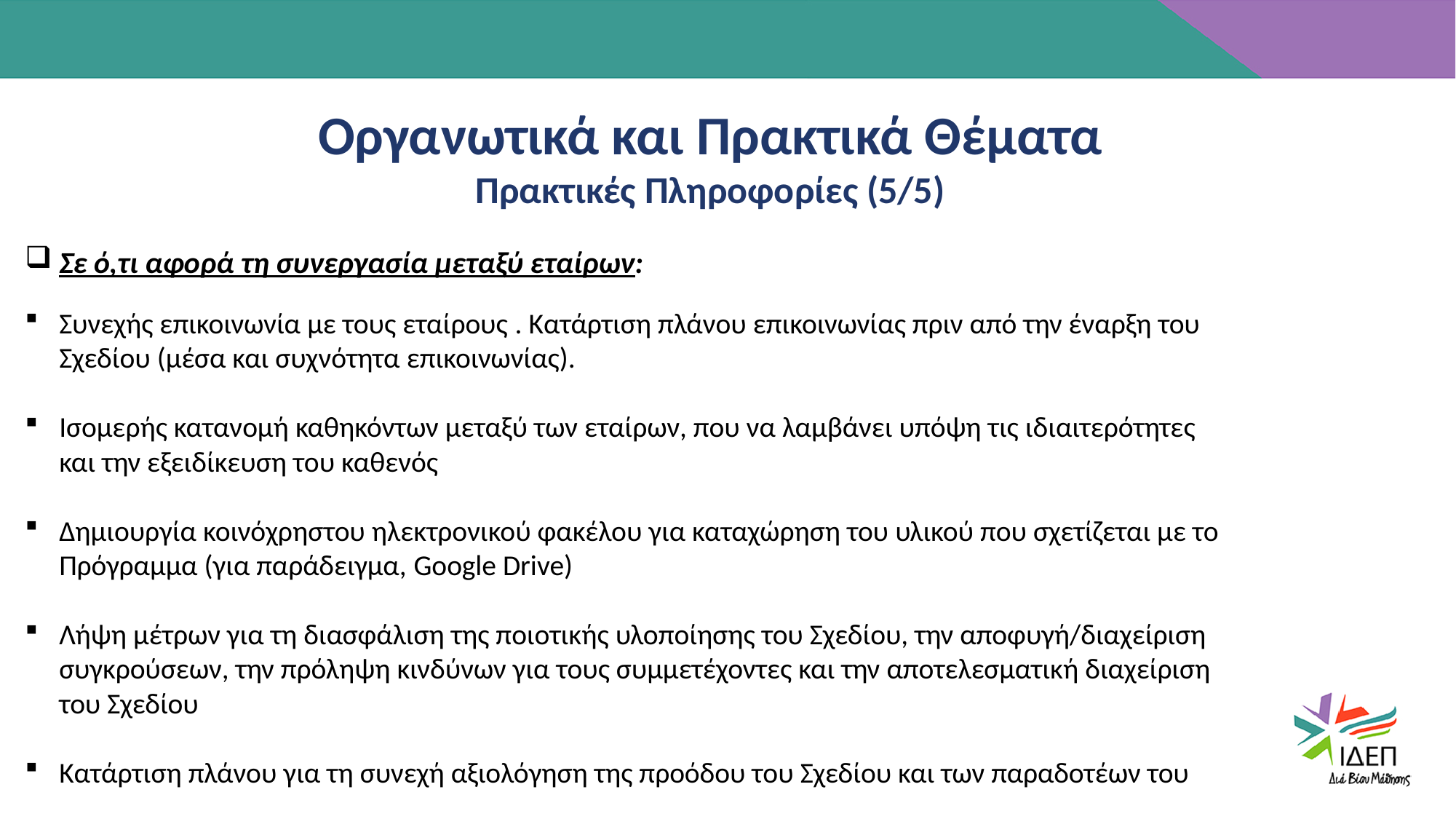

Οργανωτικά και Πρακτικά Θέματα
Πρακτικές Πληροφορίες (5/5)

Σε ό,τι αφορά τη συνεργασία μεταξύ εταίρων:

Συνεχής επικοινωνία με τους εταίρους . Κατάρτιση πλάνου επικοινωνίας πριν από την έναρξη του Σχεδίου (μέσα και συχνότητα επικοινωνίας).

Ισομερής κατανομή καθηκόντων μεταξύ των εταίρων, που να λαμβάνει υπόψη τις ιδιαιτερότητες και την εξειδίκευση του καθενός

Δημιουργία κοινόχρηστου ηλεκτρονικού φακέλου για καταχώρηση του υλικού που σχετίζεται με το Πρόγραμμα (για παράδειγμα, Google Drive)

Λήψη μέτρων για τη διασφάλιση της ποιοτικής υλοποίησης του Σχεδίου, την αποφυγή/διαχείριση συγκρούσεων, την πρόληψη κινδύνων για τους συμμετέχοντες και την αποτελεσματική διαχείριση του Σχεδίου

Κατάρτιση πλάνου για τη συνεχή αξιολόγηση της προόδου του Σχεδίου και των παραδοτέων του